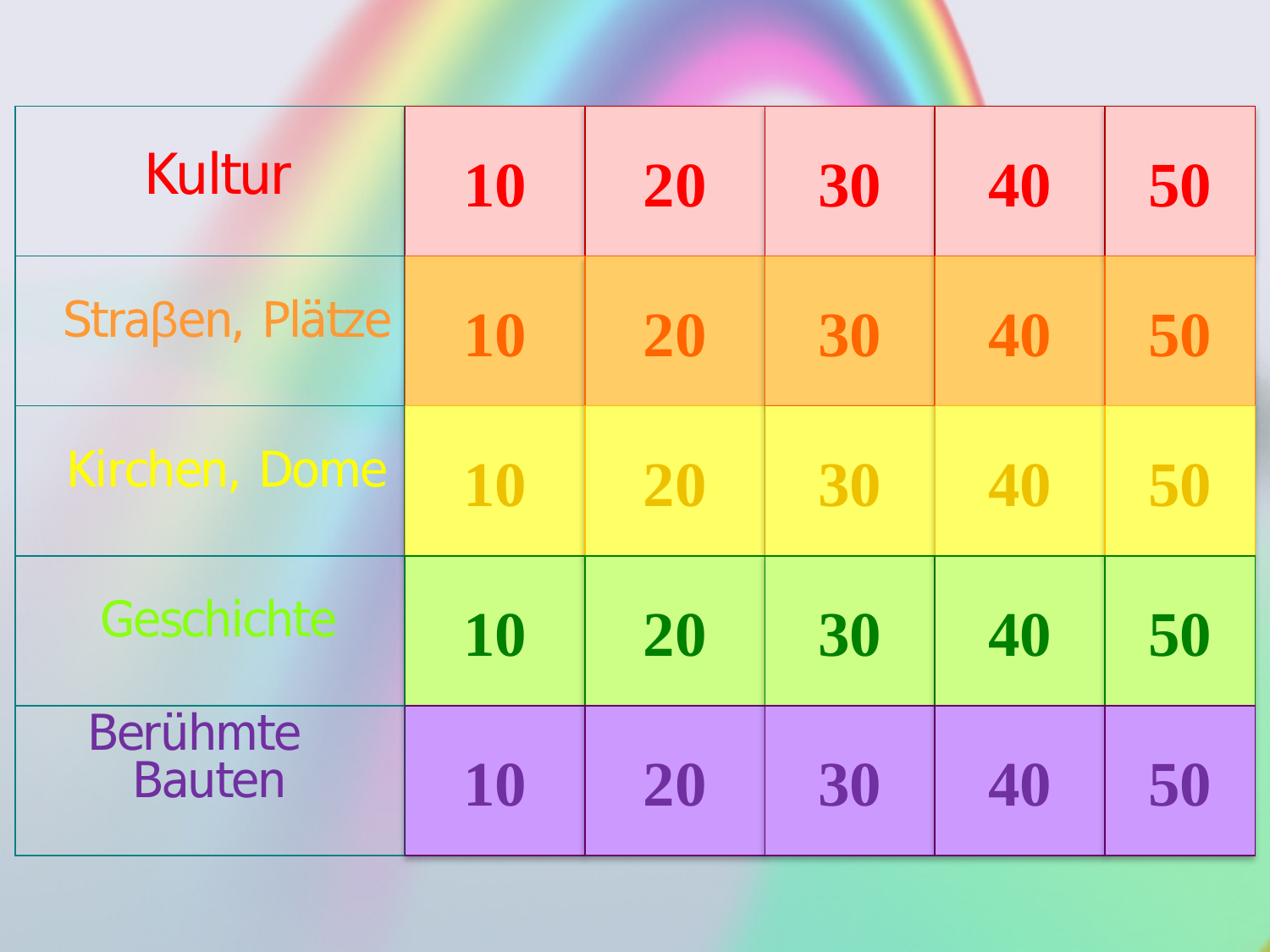

| Kultur |  |  |  |  |  |
| --- | --- | --- | --- | --- | --- |
| Straβen, Plätze |  |  |  |  |  |
| Kirchen, Dome |  |  |  |  |  |
| Geschichte |  |  |  |  |  |
| Berühmte Bauten |  |  |  |  |  |
10
20
30
40
50
10
20
30
40
50
10
20
30
40
50
10
20
30
40
50
10
20
30
40
50